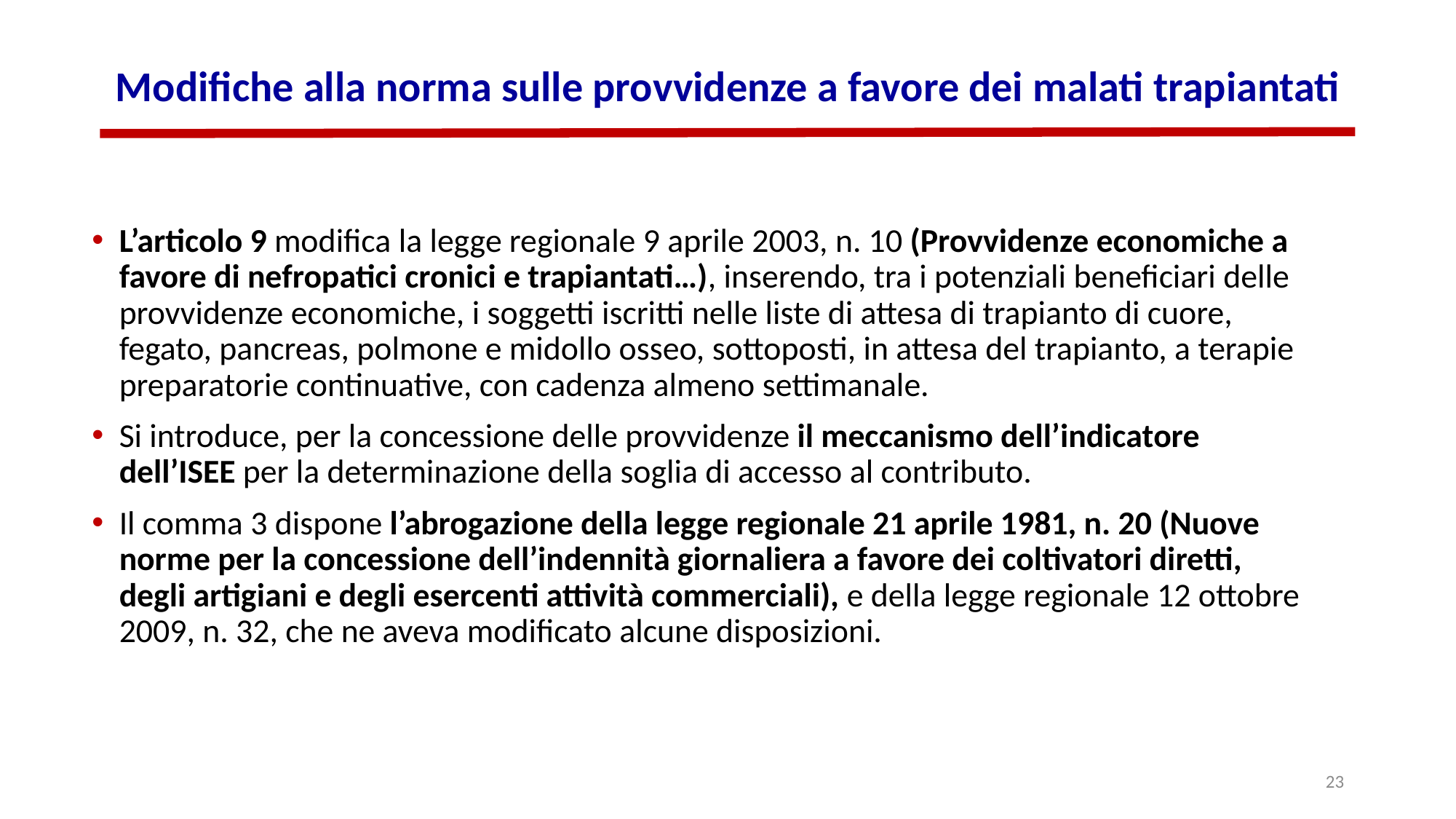

# Modifiche alla norma sulle provvidenze a favore dei malati trapiantati
L’articolo 9 modifica la legge regionale 9 aprile 2003, n. 10 (Provvidenze economiche a favore di nefropatici cronici e trapiantati…), inserendo, tra i potenziali beneficiari delle provvidenze economiche, i soggetti iscritti nelle liste di attesa di trapianto di cuore, fegato, pancreas, polmone e midollo osseo, sottoposti, in attesa del trapianto, a terapie preparatorie continuative, con cadenza almeno settimanale.
Si introduce, per la concessione delle provvidenze il meccanismo dell’indicatore dell’ISEE per la determinazione della soglia di accesso al contributo.
Il comma 3 dispone l’abrogazione della legge regionale 21 aprile 1981, n. 20 (Nuove norme per la concessione dell’indennità giornaliera a favore dei coltivatori diretti, degli artigiani e degli esercenti attività commerciali), e della legge regionale 12 ottobre 2009, n. 32, che ne aveva modificato alcune disposizioni.

23